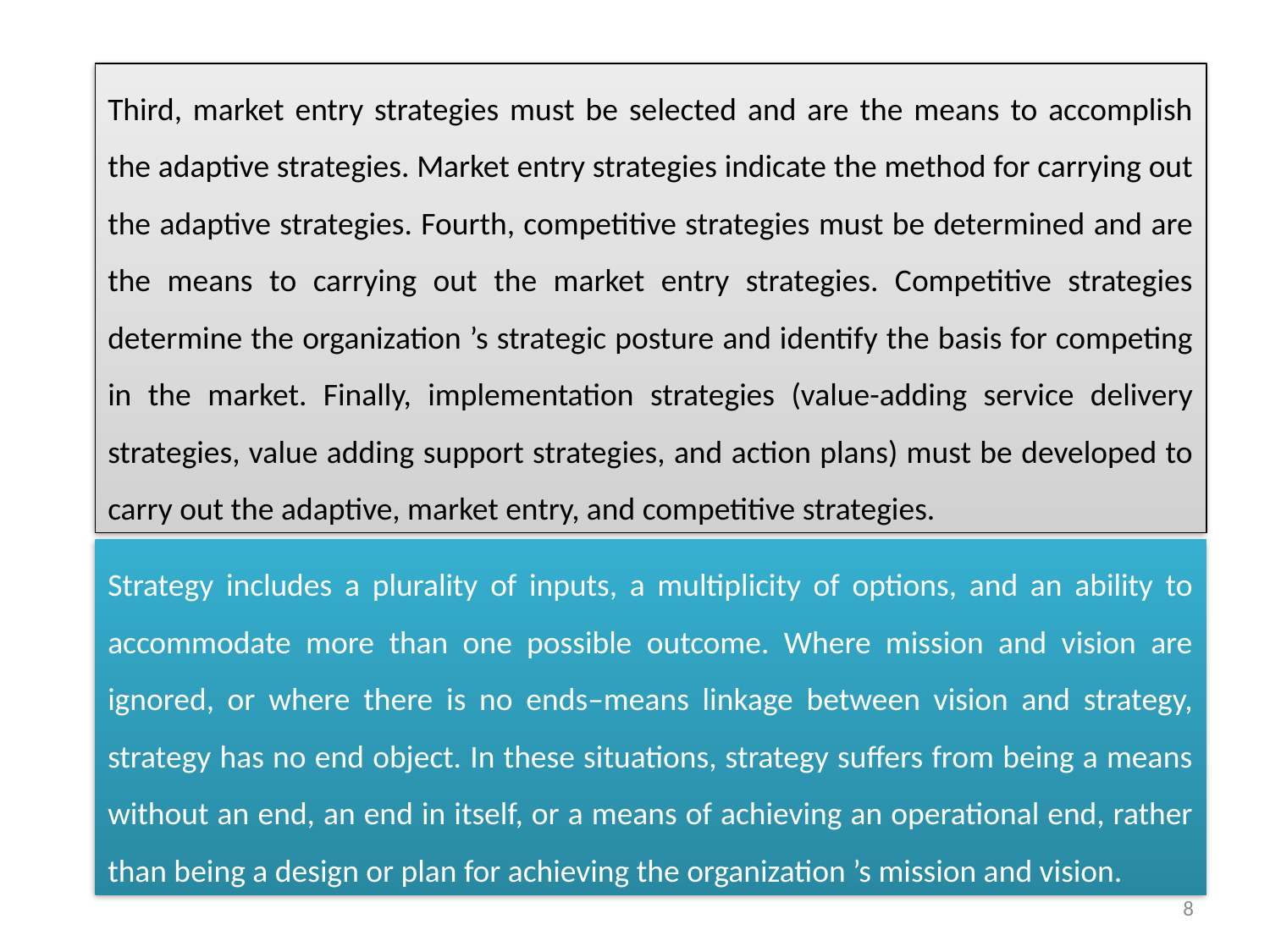

Third, market entry strategies must be selected and are the means to accomplish the adaptive strategies. Market entry strategies indicate the method for carrying out the adaptive strategies. Fourth, competitive strategies must be determined and are the means to carrying out the market entry strategies. Competitive strategies determine the organization ’s strategic posture and identify the basis for competing in the market. Finally, implementation strategies (value-adding service delivery strategies, value adding support strategies, and action plans) must be developed to carry out the adaptive, market entry, and competitive strategies.
Strategy includes a plurality of inputs, a multiplicity of options, and an ability to accommodate more than one possible outcome. Where mission and vision are ignored, or where there is no ends–means linkage between vision and strategy, strategy has no end object. In these situations, strategy suffers from being a means without an end, an end in itself, or a means of achieving an operational end, rather than being a design or plan for achieving the organization ’s mission and vision.
8